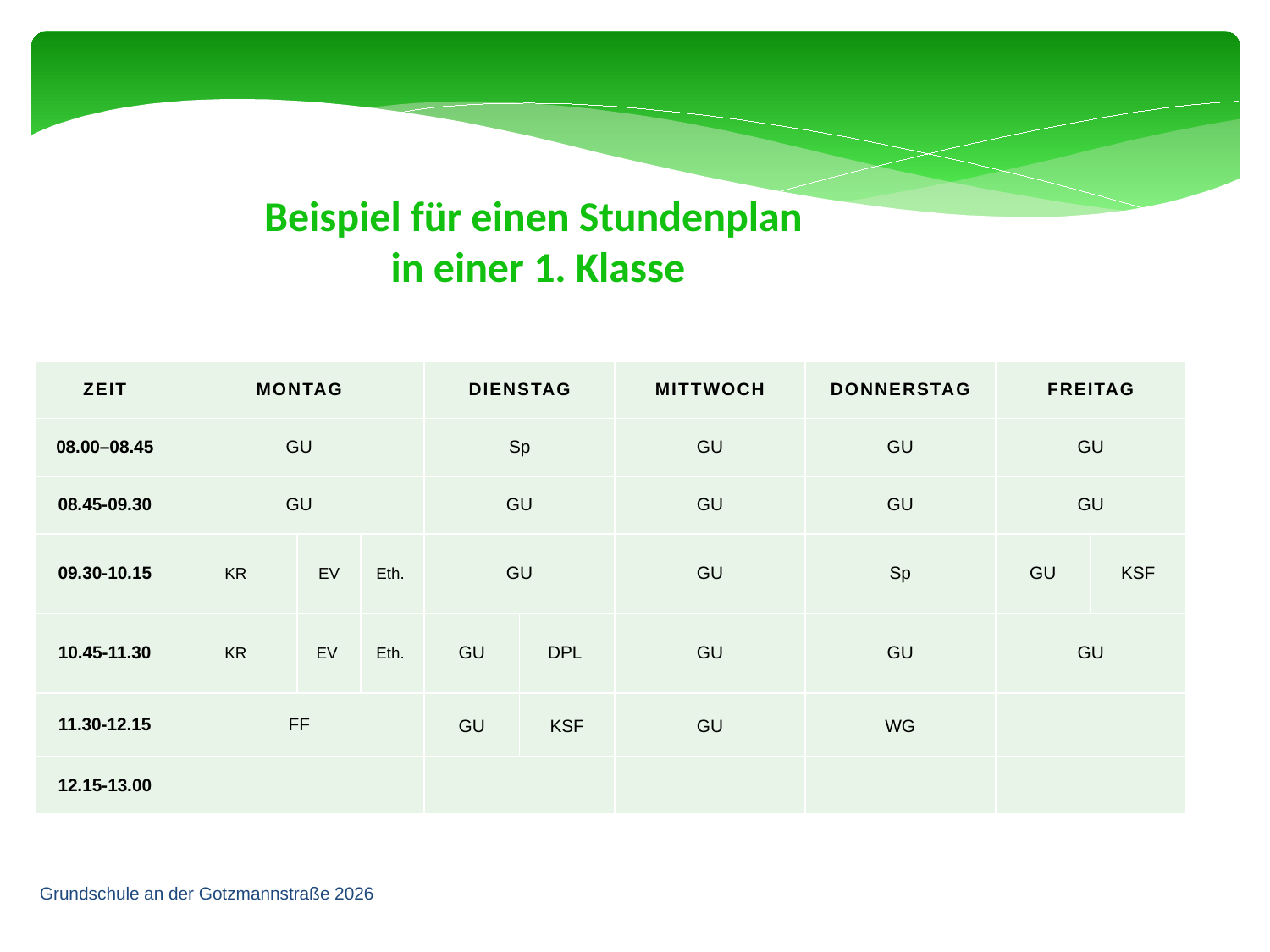

Beispiel für einen Stundenplan
in einer 1. Klasse
| Zeit | Montag |  |  | Dienstag |  | Mittwoch | Donnerstag | Freitag |  |
| --- | --- | --- | --- | --- | --- | --- | --- | --- | --- |
| 08.00–08.45 | GU |  |  | Sp |  | GU | GU | GU |  |
| 08.45-09.30 | GU |  |  | GU |  | GU | GU | GU |  |
| 09.30-10.15 | KR | EV | Eth. | GU |  | GU | Sp | GU | KSF |
| 10.45-11.30 | KR | EV | Eth. | GU | DPL | GU | GU | GU |  |
| 11.30-12.15 | FF |  |  | GU | KSF | GU | WG |  |  |
| 12.15-13.00 |  |  |  |  |  |  |  |  |  |
Grundschule an der Gotzmannstraße 2026